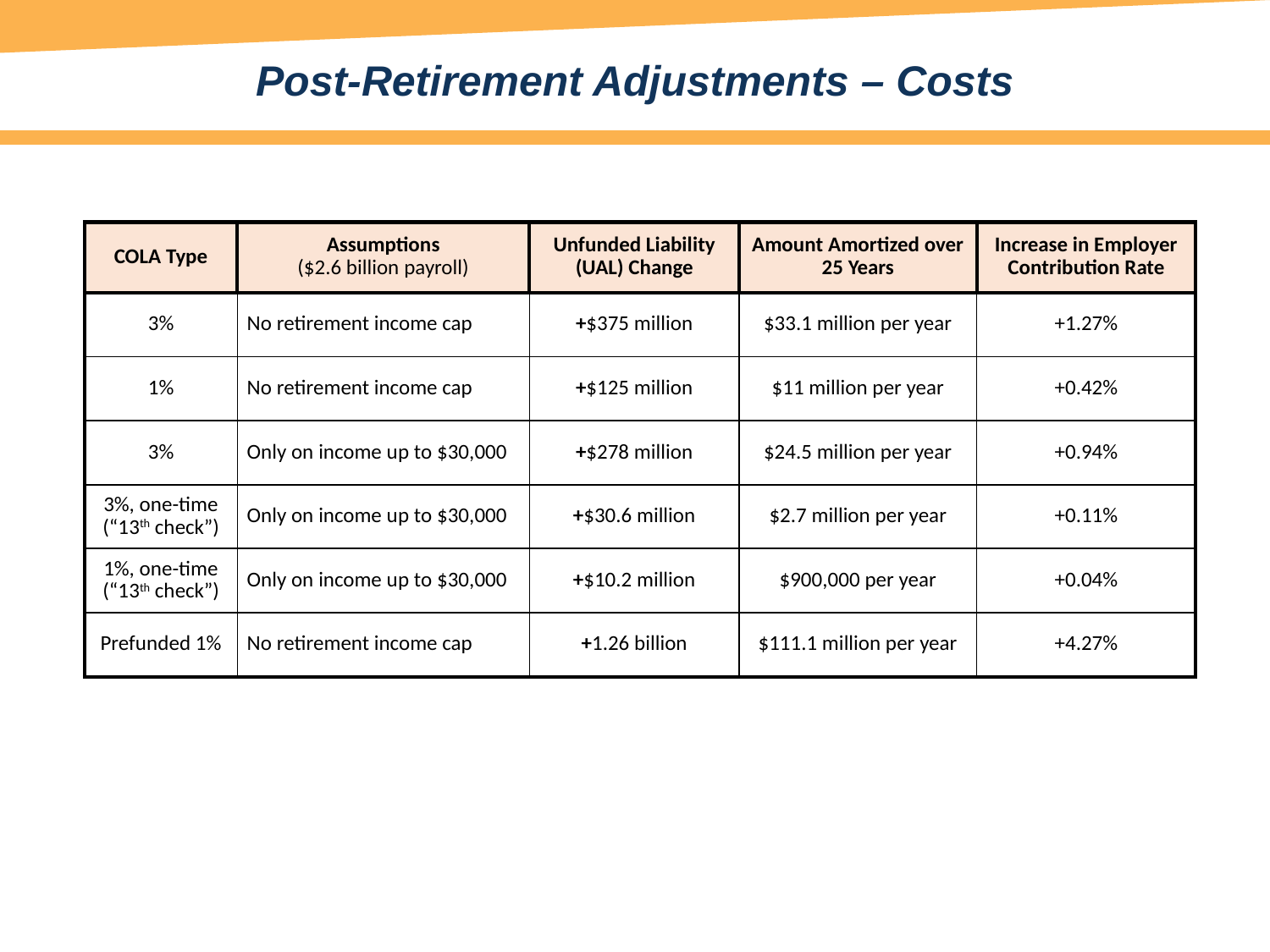

Post-Retirement Adjustments – Costs

| COLA Type | Assumptions ($2.6 billion payroll) | Unfunded Liability (UAL) Change | Amount Amortized over 25 Years | Increase in Employer Contribution Rate |
| --- | --- | --- | --- | --- |
| 3% | No retirement income cap | +$375 million | $33.1 million per year | +1.27% |
| 1% | No retirement income cap | +$125 million | $11 million per year | +0.42% |
| 3% | Only on income up to $30,000 | +$278 million | $24.5 million per year | +0.94% |
| 3%, one-time (“13th check”) | Only on income up to $30,000 | +$30.6 million | $2.7 million per year | +0.11% |
| 1%, one-time (“13th check”) | Only on income up to $30,000 | +$10.2 million | $900,000 per year | +0.04% |
| Prefunded 1% | No retirement income cap | +1.26 billion | $111.1 million per year | +4.27% |